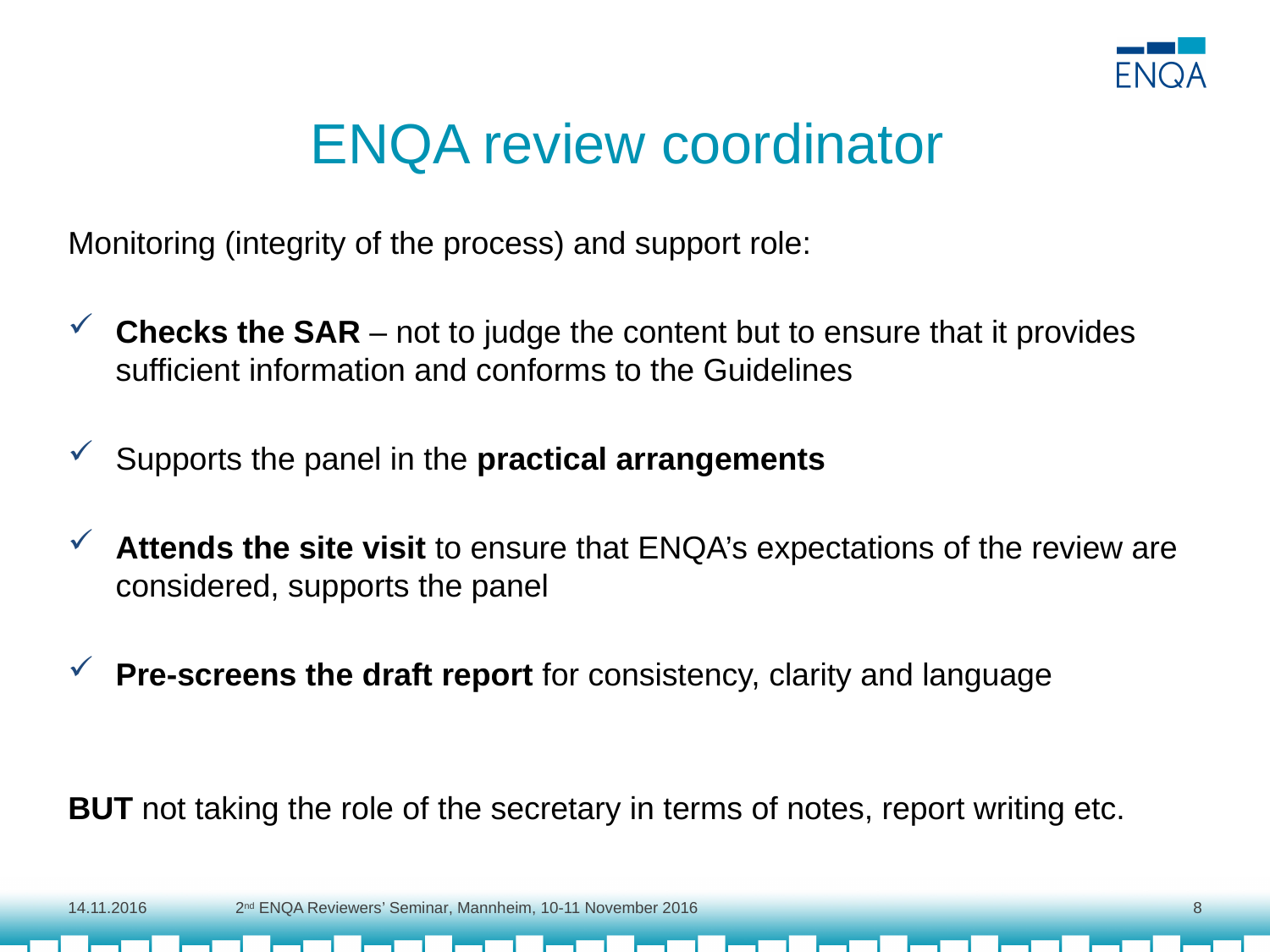

# ENQA review coordinator
Monitoring (integrity of the process) and support role:

Checks the SAR – not to judge the content but to ensure that it provides sufficient information and conforms to the Guidelines

Supports the panel in the practical arrangements

Attends the site visit to ensure that ENQA’s expectations of the review are considered, supports the panel

Pre-screens the draft report for consistency, clarity and language

BUT not taking the role of the secretary in terms of notes, report writing etc.
14.11.2016
2nd ENQA Reviewers’ Seminar, Mannheim, 10-11 November 2016
8